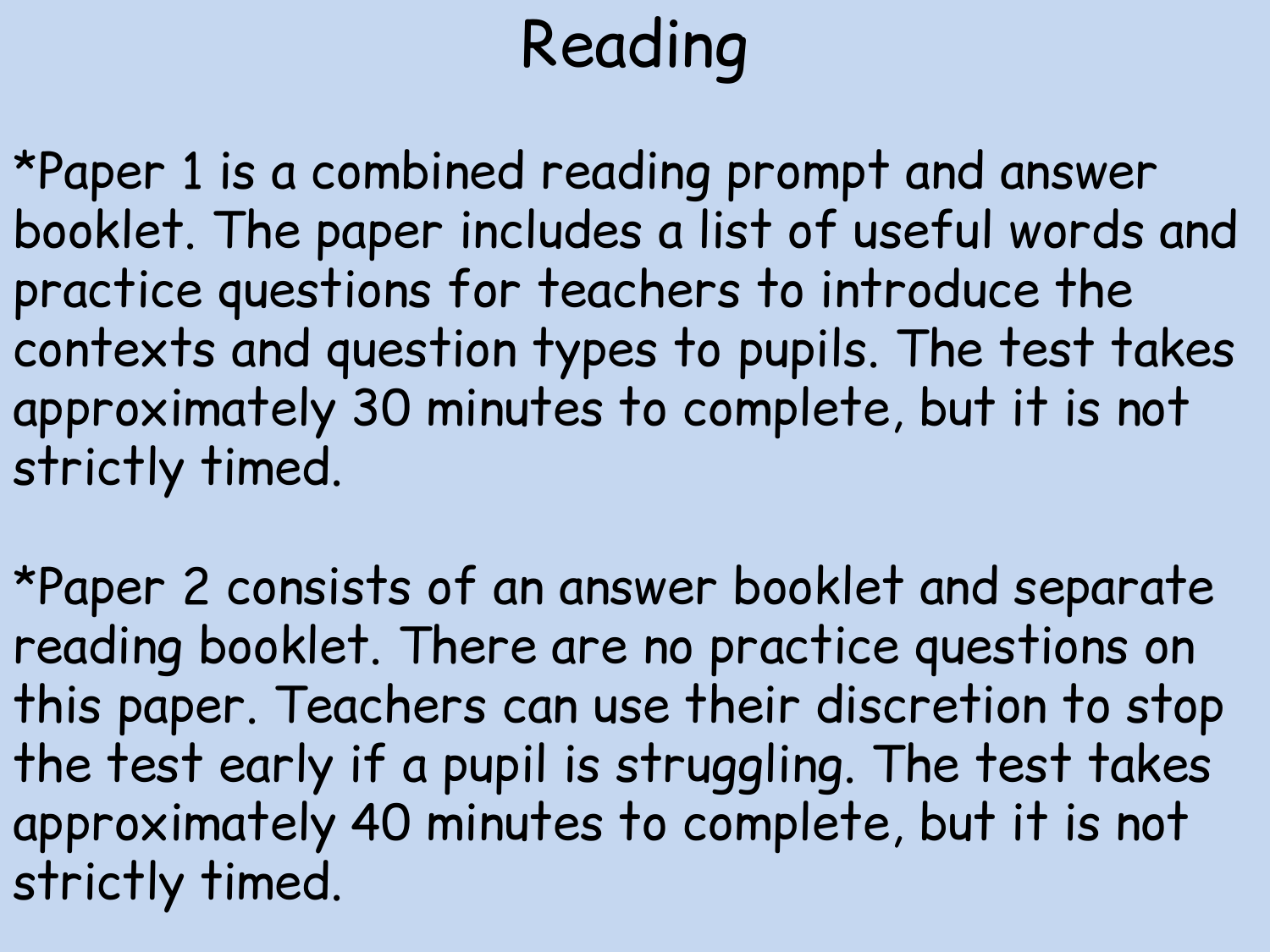

# Reading
*Paper 1 is a combined reading prompt and answer booklet. The paper includes a list of useful words and practice questions for teachers to introduce the contexts and question types to pupils. The test takes approximately 30 minutes to complete, but it is not strictly timed.
*Paper 2 consists of an answer booklet and separate reading booklet. There are no practice questions on this paper. Teachers can use their discretion to stop the test early if a pupil is struggling. The test takes approximately 40 minutes to complete, but it is not strictly timed.